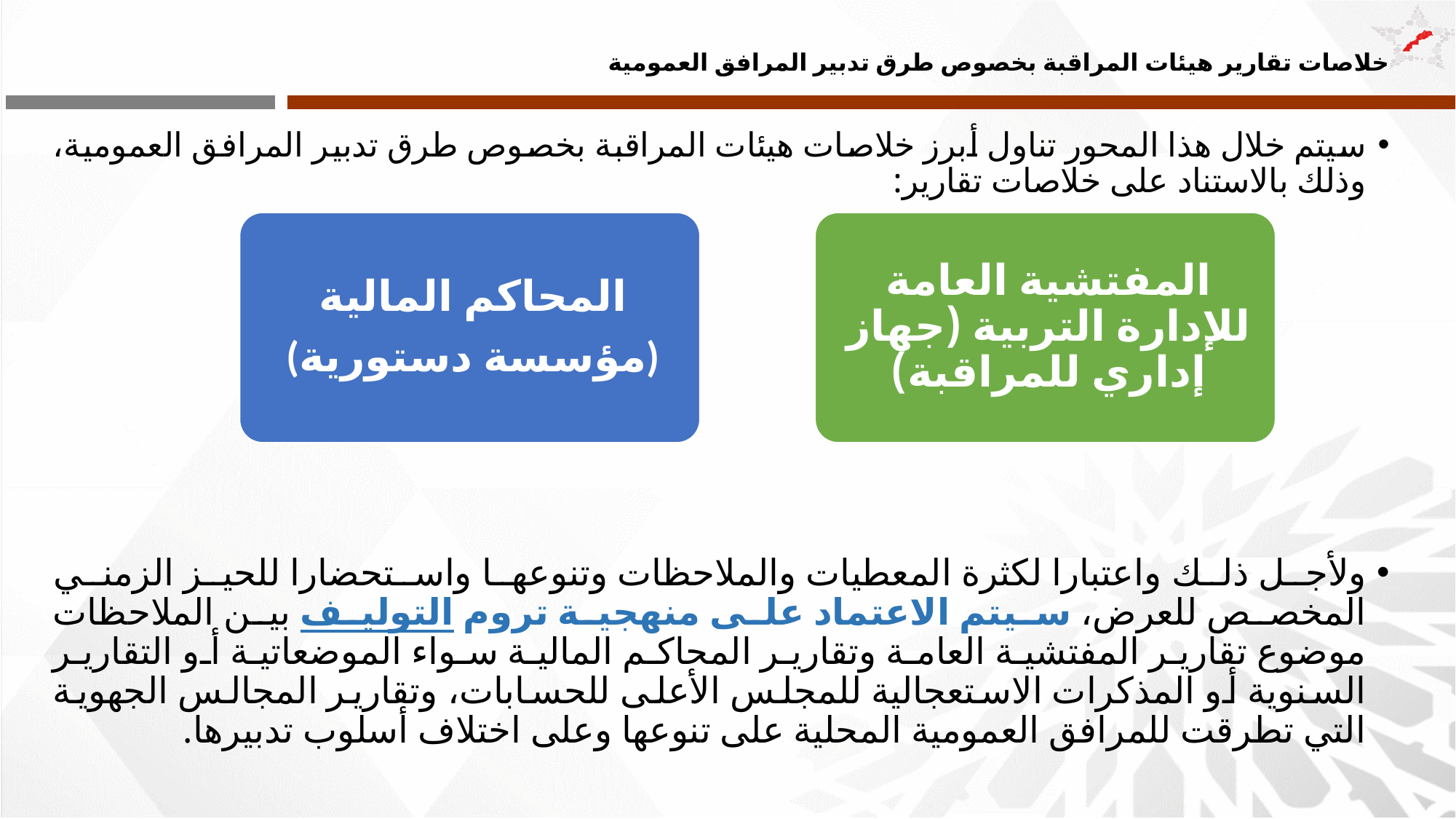

# خلاصات تقارير هيئات المراقبة بخصوص طرق تدبير المرافق العمومية
سيتم خلال هذا المحور تناول أبرز خلاصات هيئات المراقبة بخصوص طرق تدبير المرافق العمومية، وذلك بالاستناد على خلاصات تقارير:

ولأجل ذلك واعتبارا لكثرة المعطيات والملاحظات وتنوعها واستحضارا للحيز الزمني المخصص للعرض، سيتم الاعتماد على منهجية تروم التوليف بين الملاحظات موضوع تقارير المفتشية العامة وتقارير المحاكم المالية سواء الموضعاتية أو التقارير السنوية أو المذكرات الاستعجالية للمجلس الأعلى للحسابات، وتقارير المجالس الجهوية التي تطرقت للمرافق العمومية المحلية على تنوعها وعلى اختلاف أسلوب تدبيرها.

المحاكم المالية
(مؤسسة دستورية)
المفتشية العامة للإدارة التربية (جهاز إداري للمراقبة)